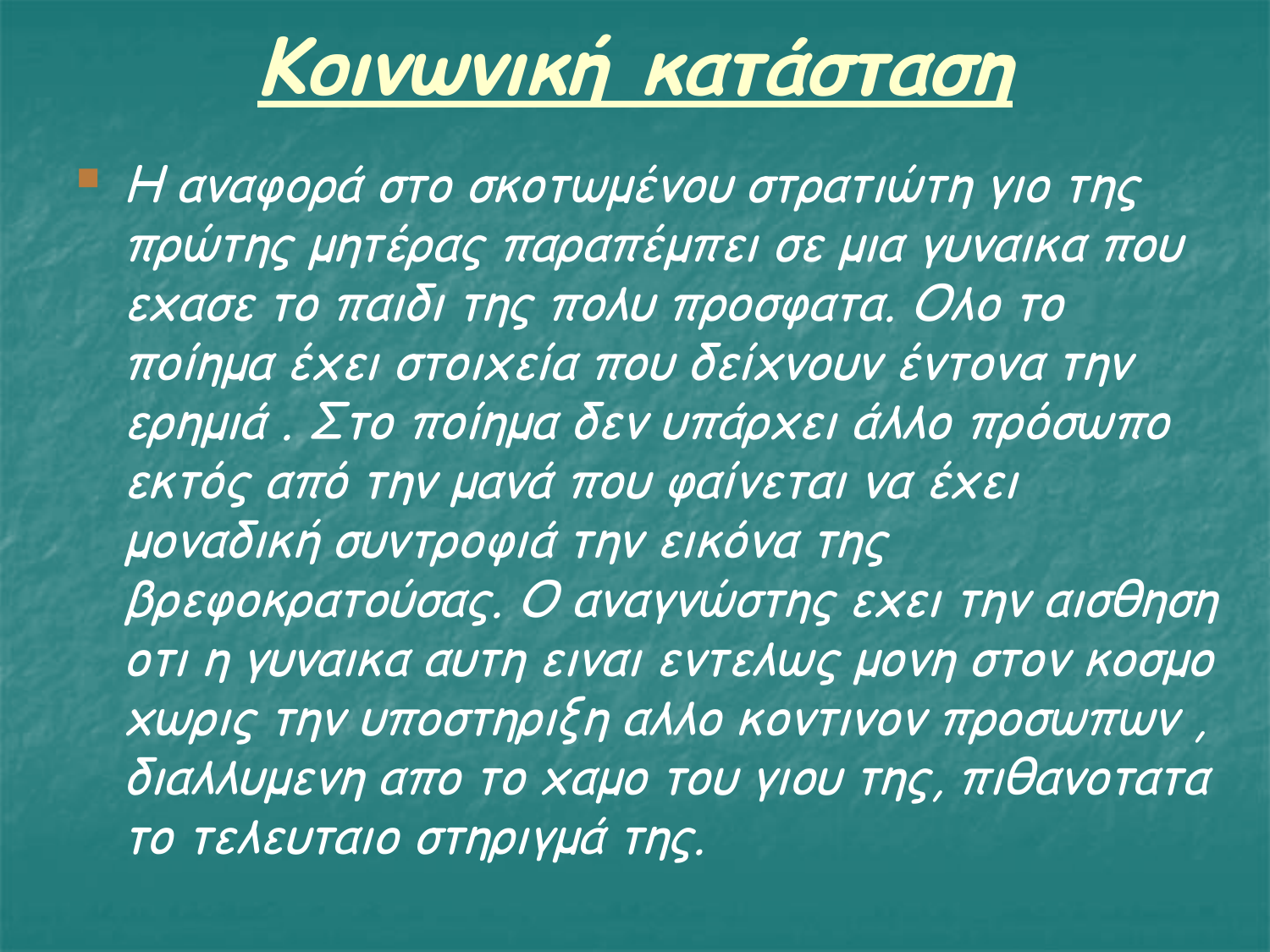

# Κοινωνική κατάσταση
Η αναφορά στο σκοτωμένου στρατιώτη γιο της πρώτης μητέρας παραπέμπει σε μια γυναικα που εχασε το παιδι της πολυ προσφατα. Ολο το ποίημα έχει στοιχεία που δείχνουν έντονα την ερημιά . Στο ποίημα δεν υπάρχει άλλο πρόσωπο  εκτός από την μανά που φαίνεται να έχει μοναδική συντροφιά την εικόνα της βρεφοκρατούσας. Ο αναγνώστης εχει την αισθηση οτι η γυναικα αυτη ειναι εντελως μονη στον κοσμο χωρις την υποστηριξη αλλο κοντινον προσωπων , διαλλυμενη απο το χαμο του γιου της, πιθανοτατα το τελευταιο στηριγμά της.